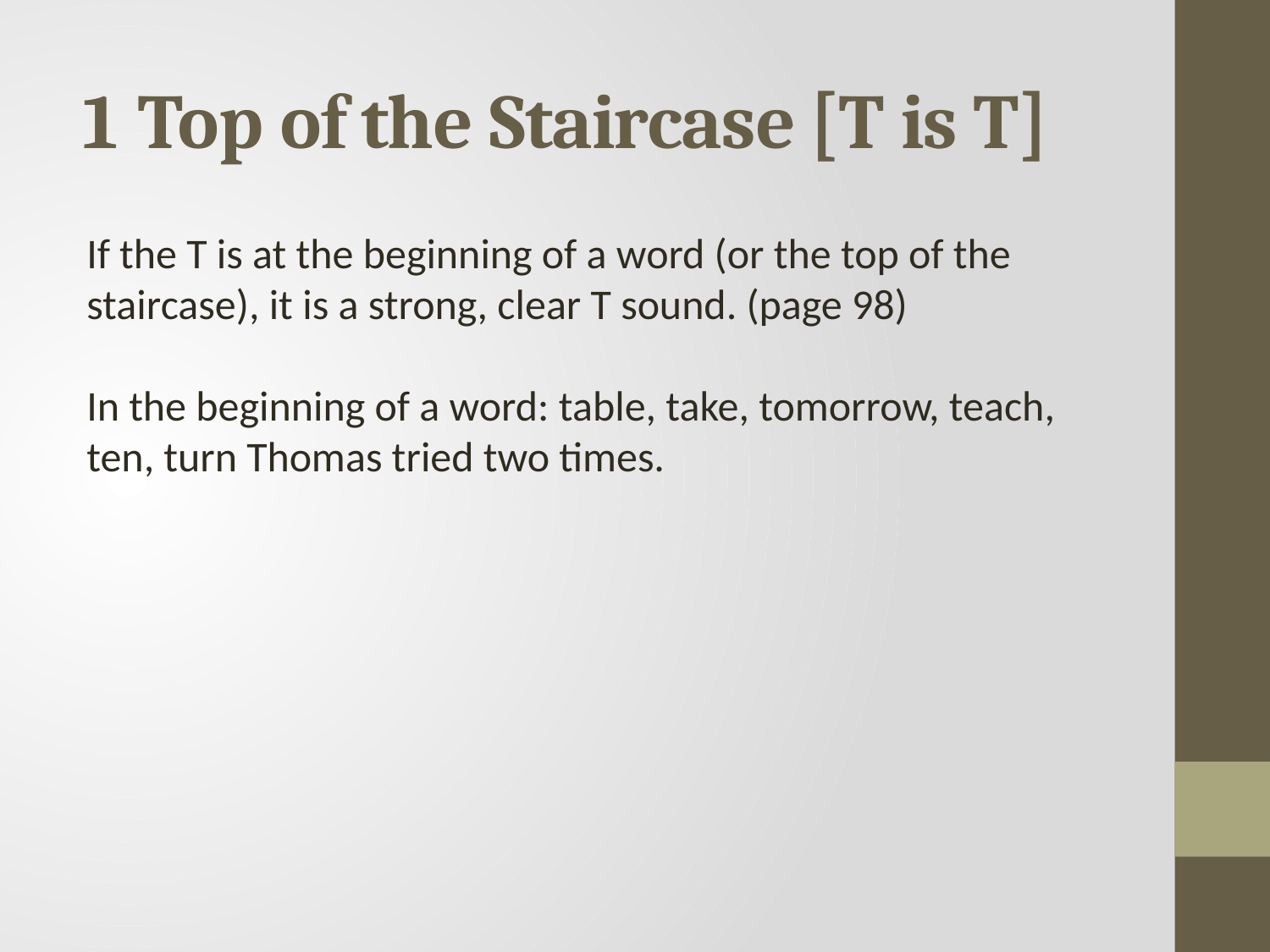

# 1 Top of the Staircase [T is T]
If the T is at the beginning of a word (or the top of the staircase), it is a strong, clear T sound. (page 98)

In the beginning of a word: table, take, tomorrow, teach, ten, turn Thomas tried two times.